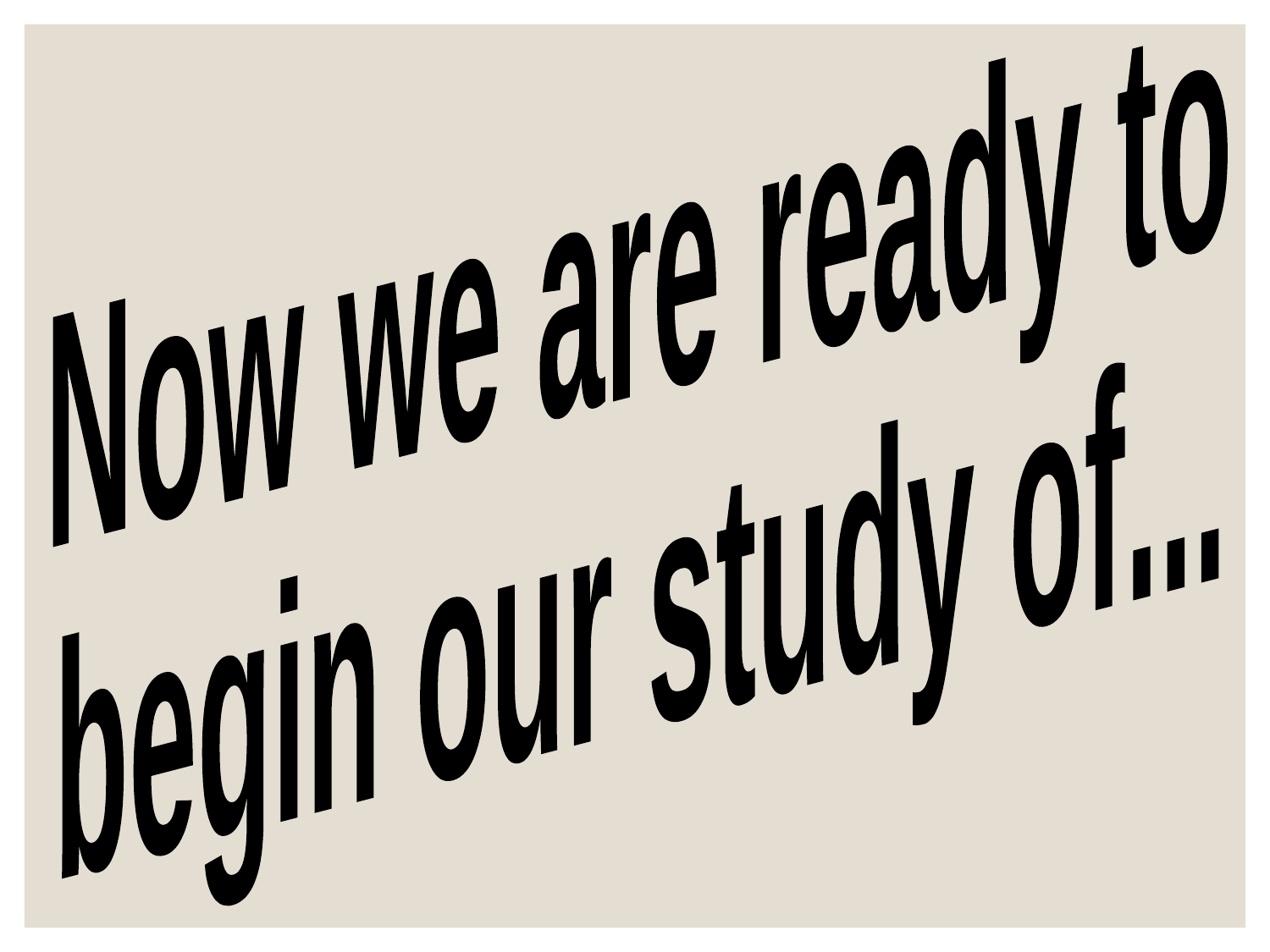

Now we are ready to
begin our study of...